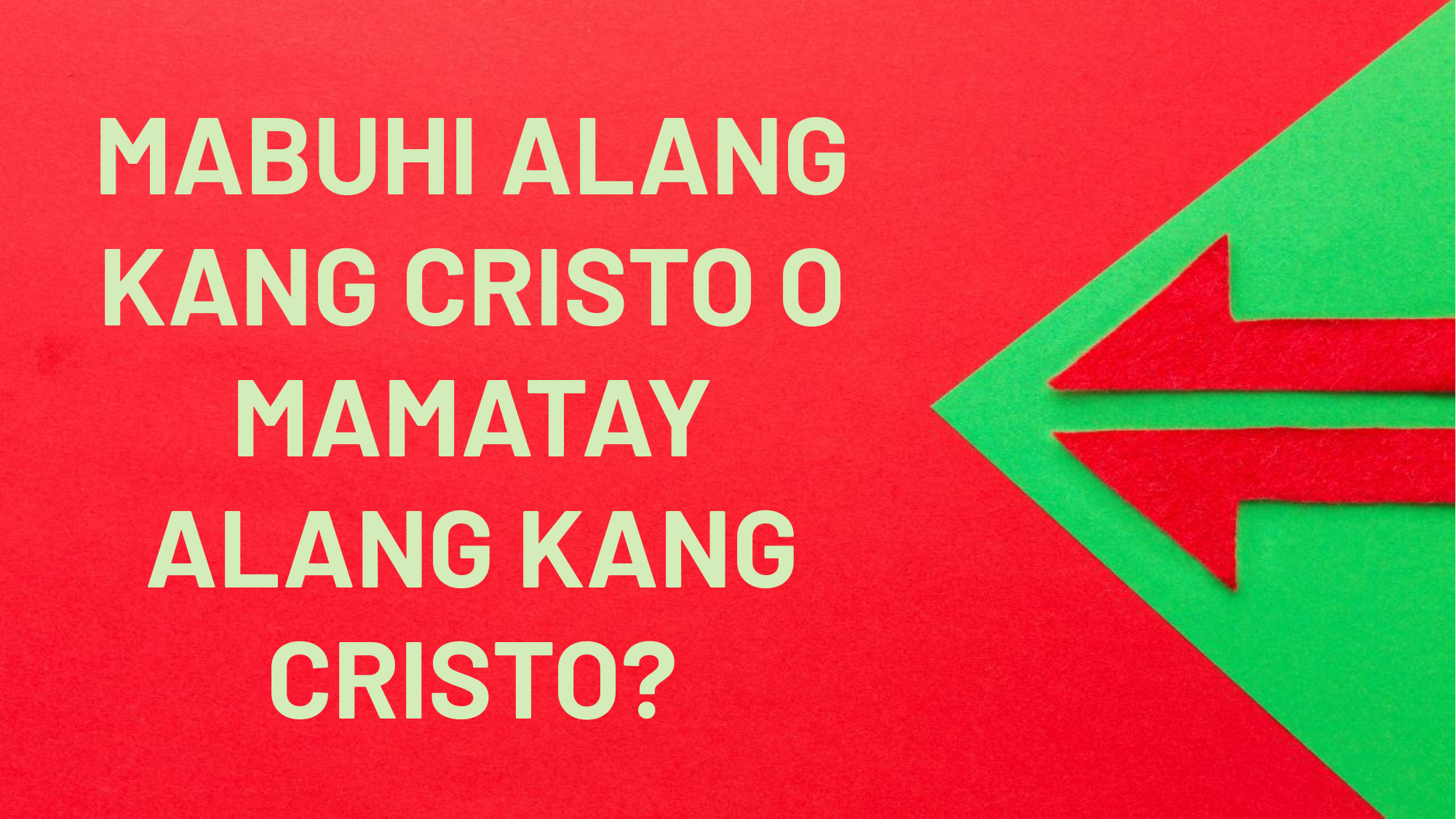

MABUHI ALANG KANG CRISTO O MAMATAY ALANG KANG CRISTO?